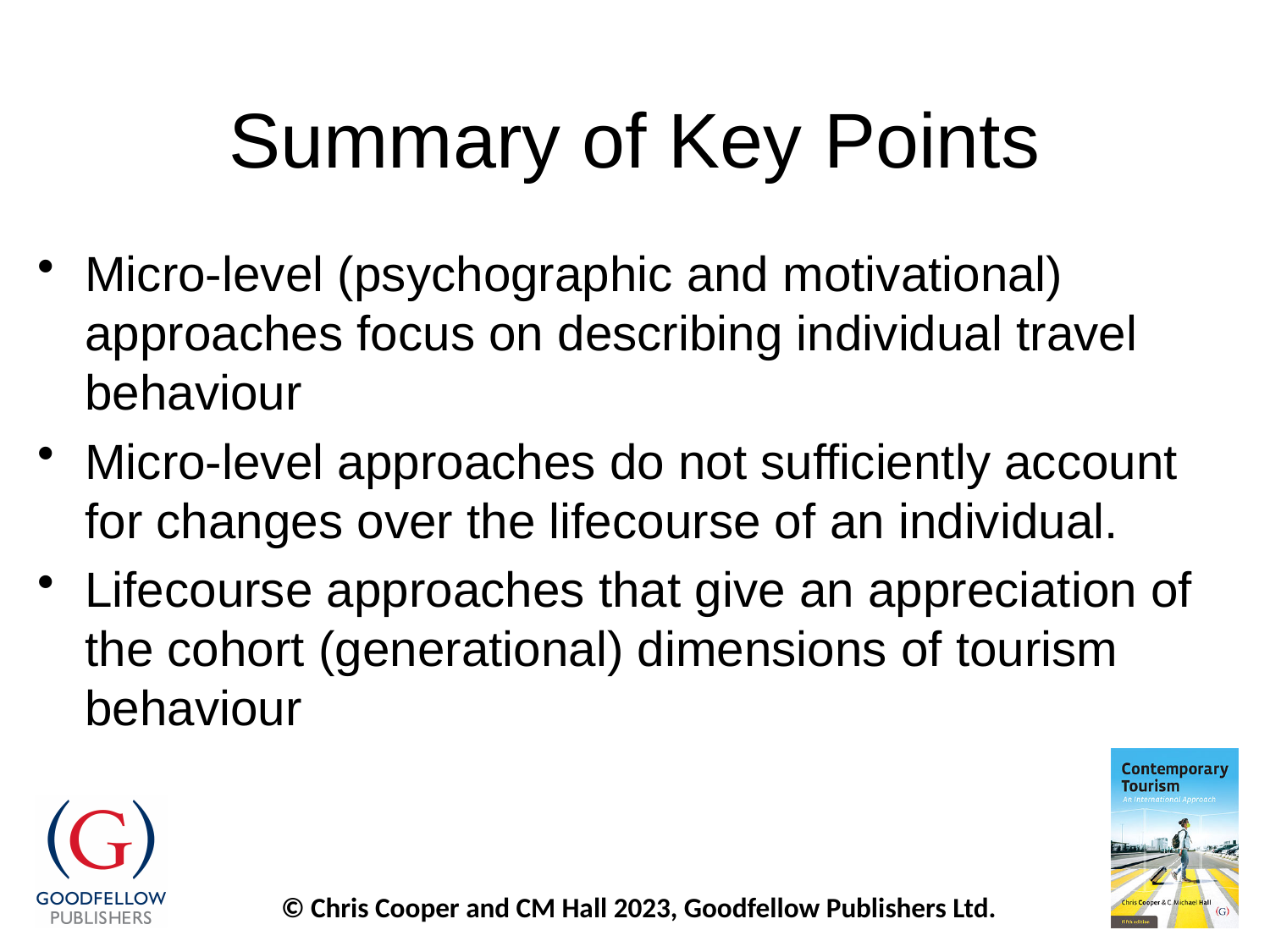

# Summary of Key Points
Micro-level (psychographic and motivational) approaches focus on describing individual travel behaviour
Micro-level approaches do not sufficiently account for changes over the lifecourse of an individual.
Lifecourse approaches that give an appreciation of the cohort (generational) dimensions of tourism behaviour